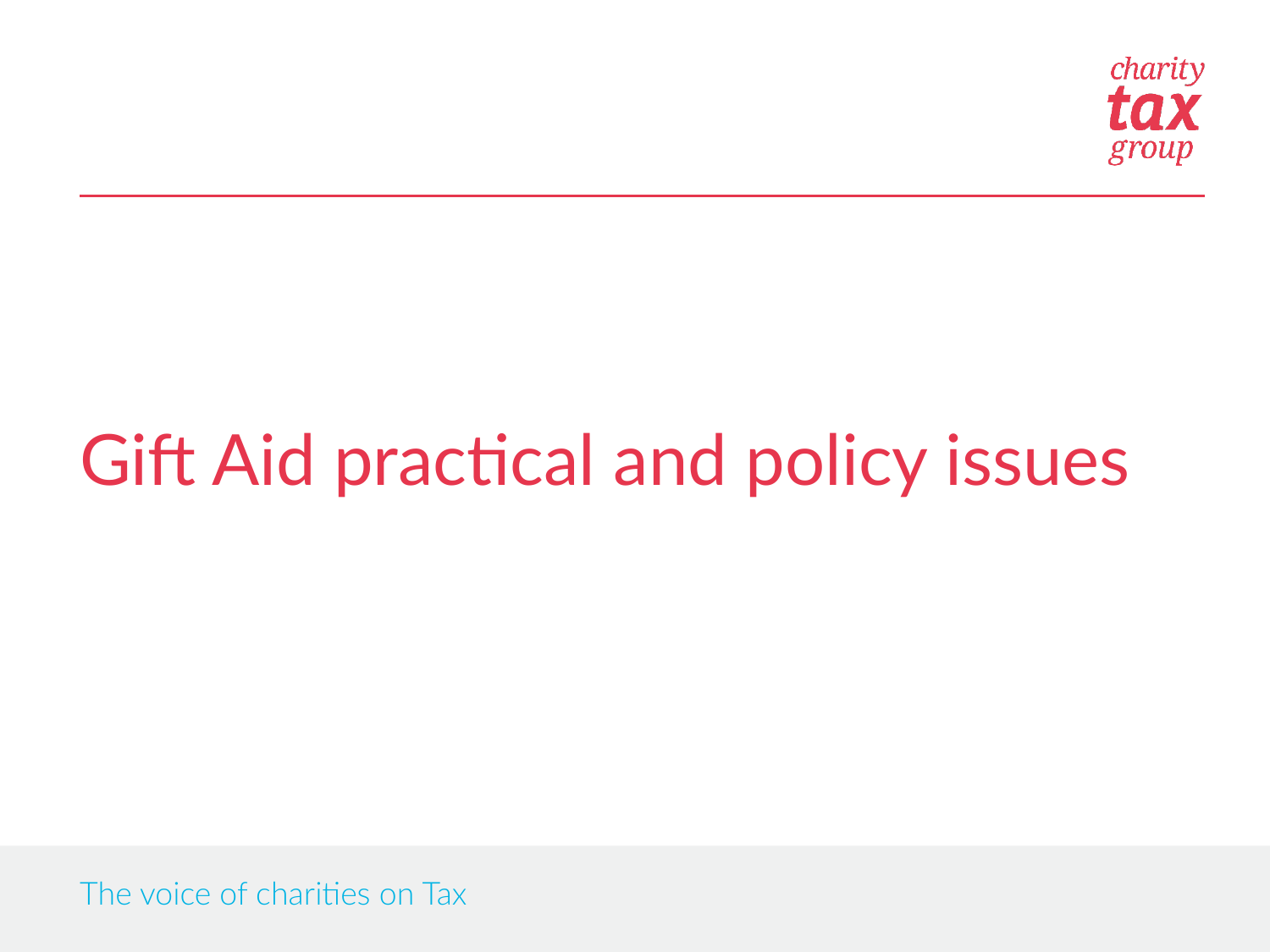

Gift Aid practical and policy issues
The voice of charities on Tax